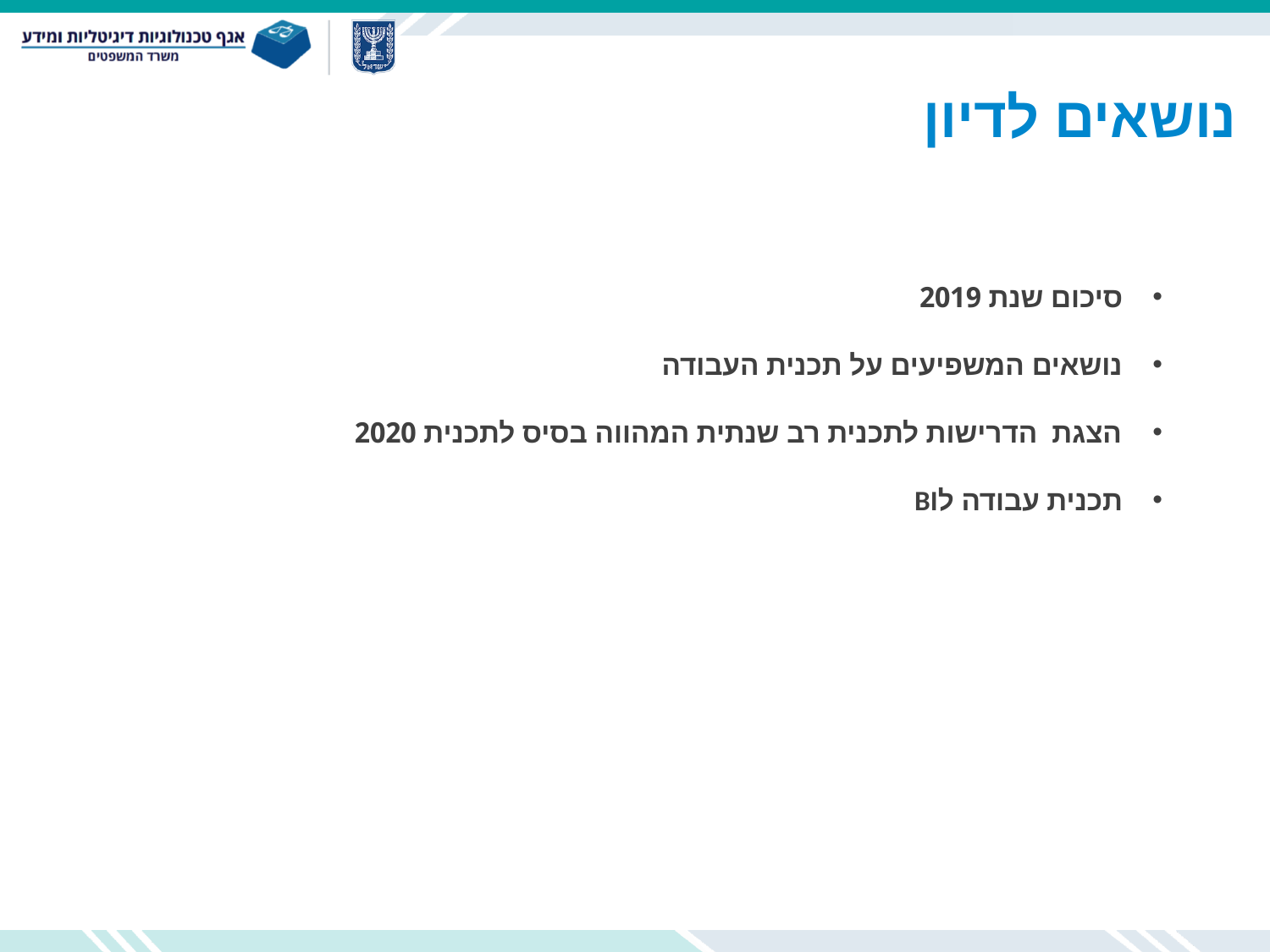

# נושאים לדיון
סיכום שנת 2019

נושאים המשפיעים על תכנית העבודה

הצגת  הדרישות לתכנית רב שנתית המהווה בסיס לתכנית 2020

תכנית עבודה לBI